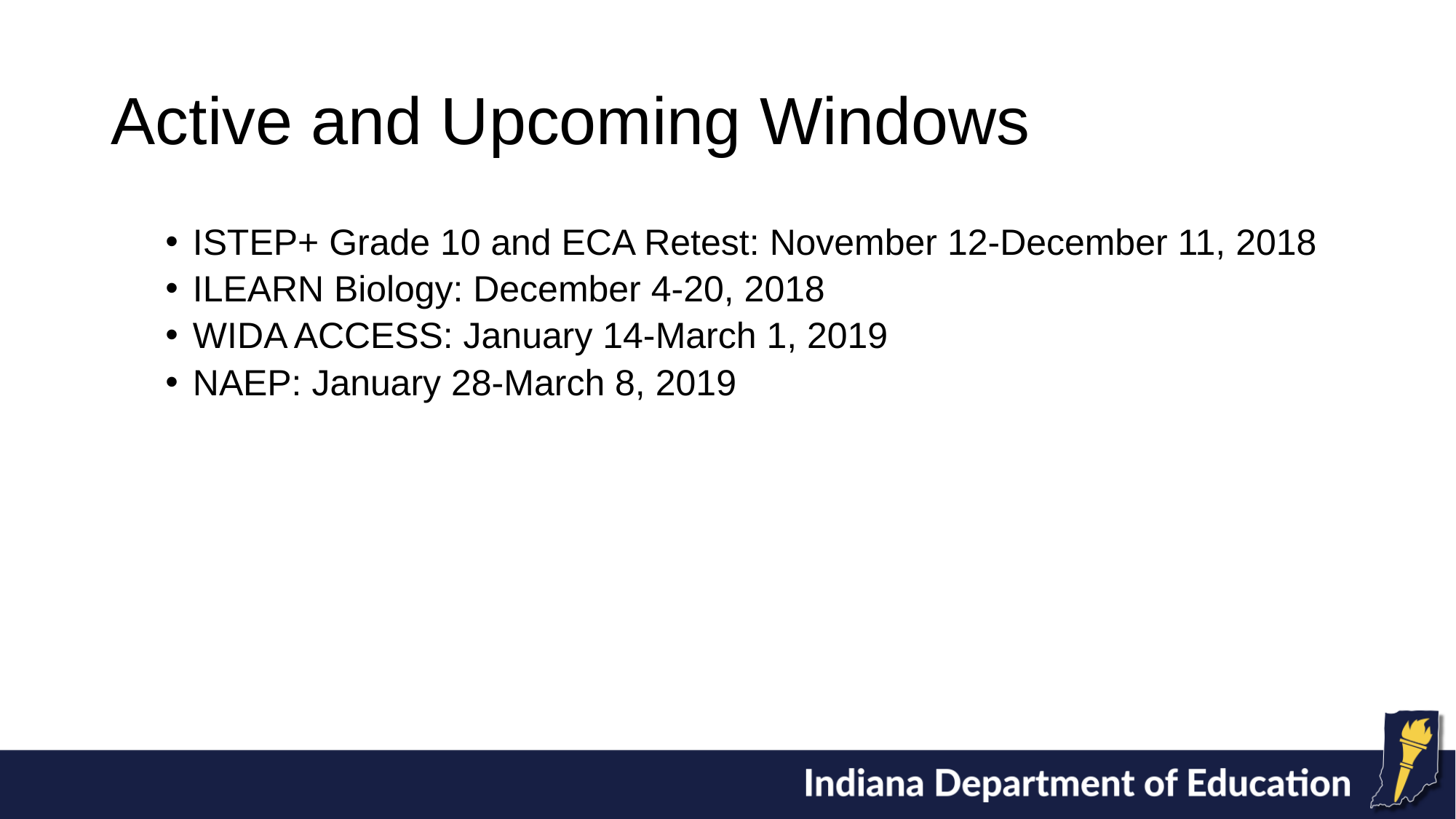

# Active and Upcoming Windows
ISTEP+ Grade 10 and ECA Retest: November 12-December 11, 2018
ILEARN Biology: December 4-20, 2018
WIDA ACCESS: January 14-March 1, 2019
NAEP: January 28-March 8, 2019